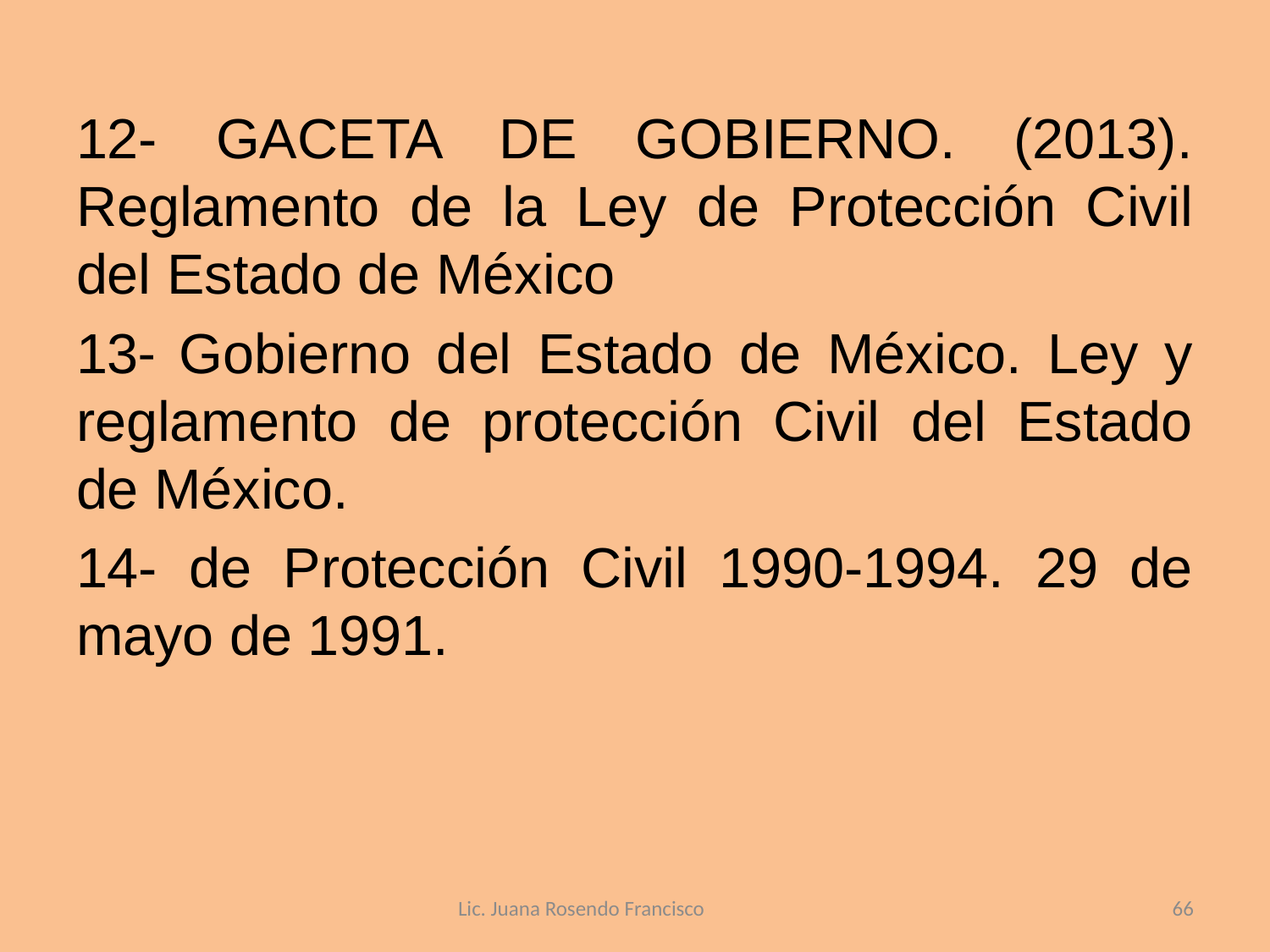

12- GACETA DE GOBIERNO. (2013). Reglamento de la Ley de Protección Civil del Estado de México
13- Gobierno del Estado de México. Ley y reglamento de protección Civil del Estado de México.
14- de Protección Civil 1990-1994. 29 de mayo de 1991.

Lic. Juana Rosendo Francisco
66